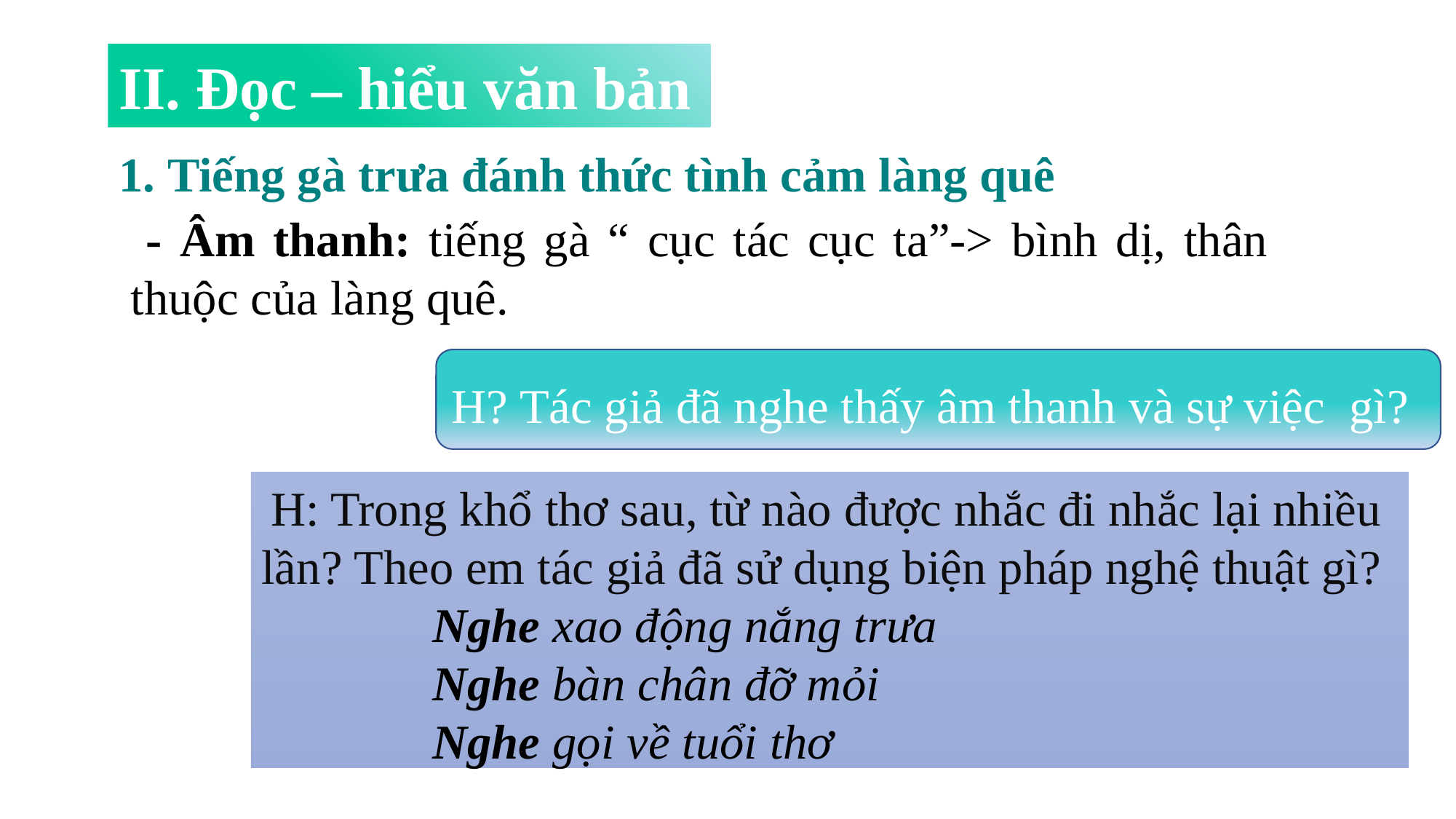

II. Đọc – hiểu văn bản
1. Tiếng gà trưa đánh thức tình cảm làng quê
 - Âm thanh: tiếng gà “ cục tác cục ta”-> bình dị, thân thuộc của làng quê.
H? Tác giả đã nghe thấy âm thanh và sự việc  gì?
 H: Trong khổ thơ sau, từ nào được nhắc đi nhắc lại nhiều lần? Theo em tác giả đã sử dụng biện pháp nghệ thuật gì?
              Nghe xao động nắng trưa
              Nghe bàn chân đỡ mỏi
              Nghe gọi về tuổi thơ